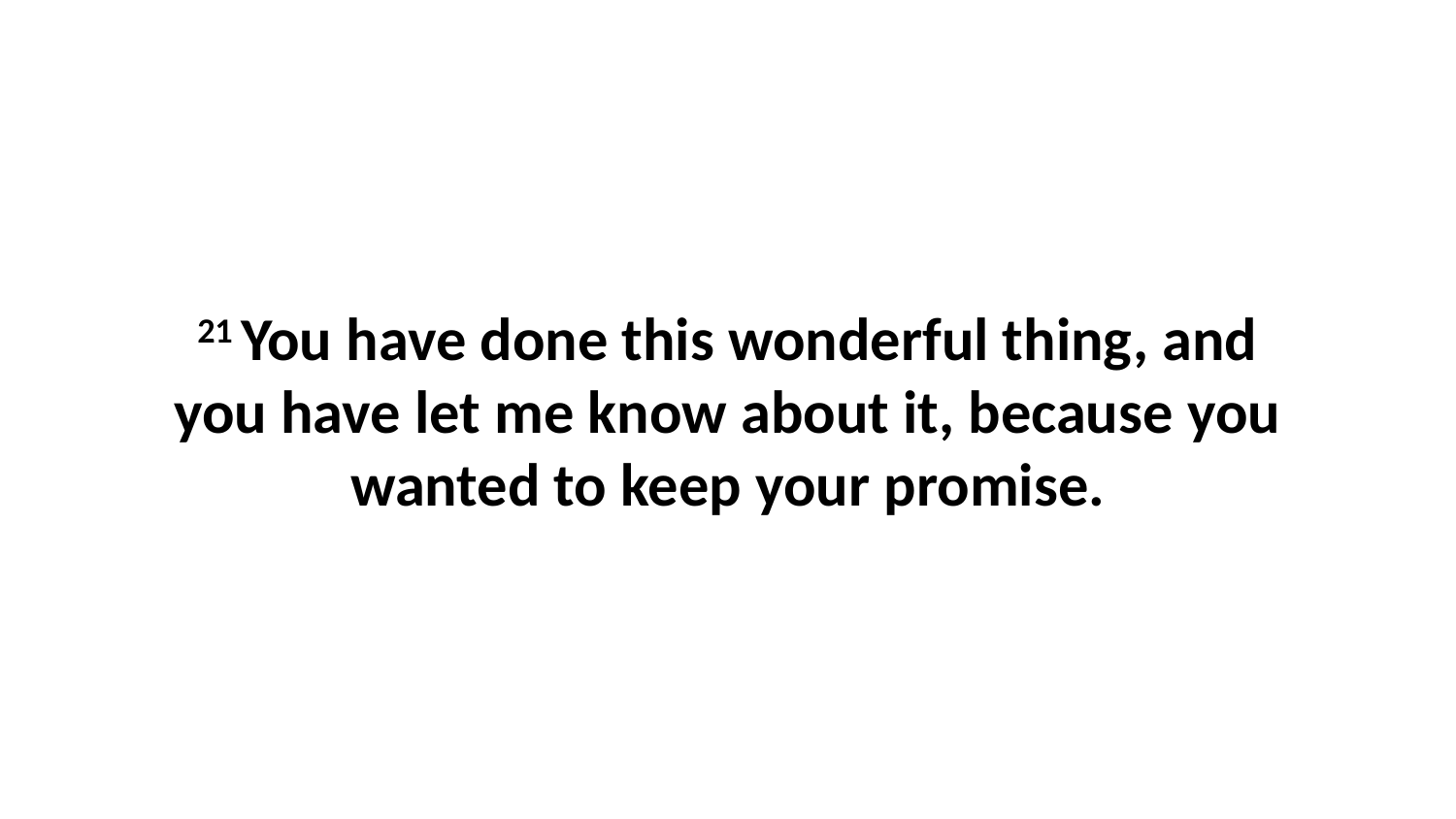

21 You have done this wonderful thing, and you have let me know about it, because you wanted to keep your promise.